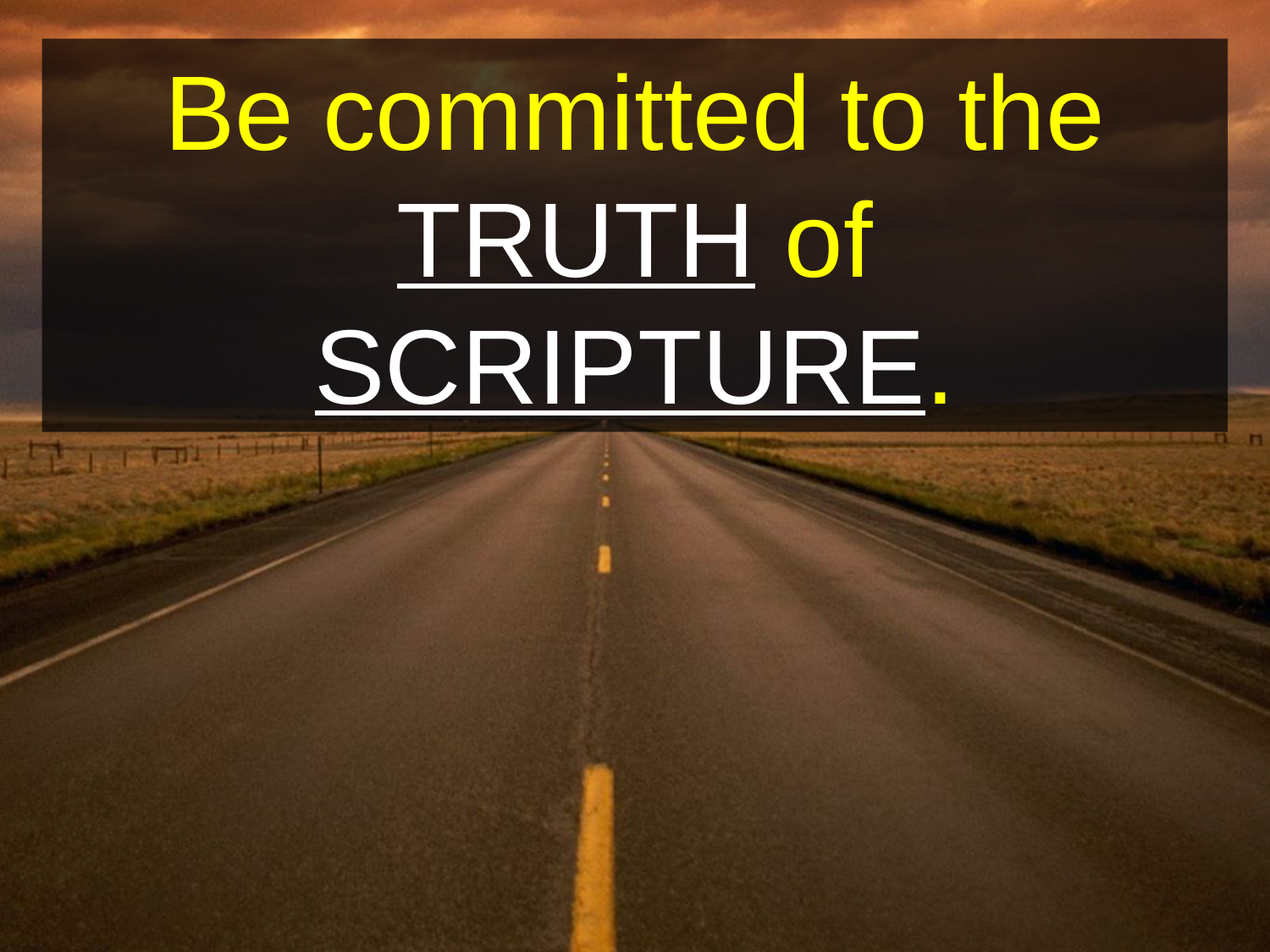

Be committed to the
TRUTH of
SCRIPTURE.